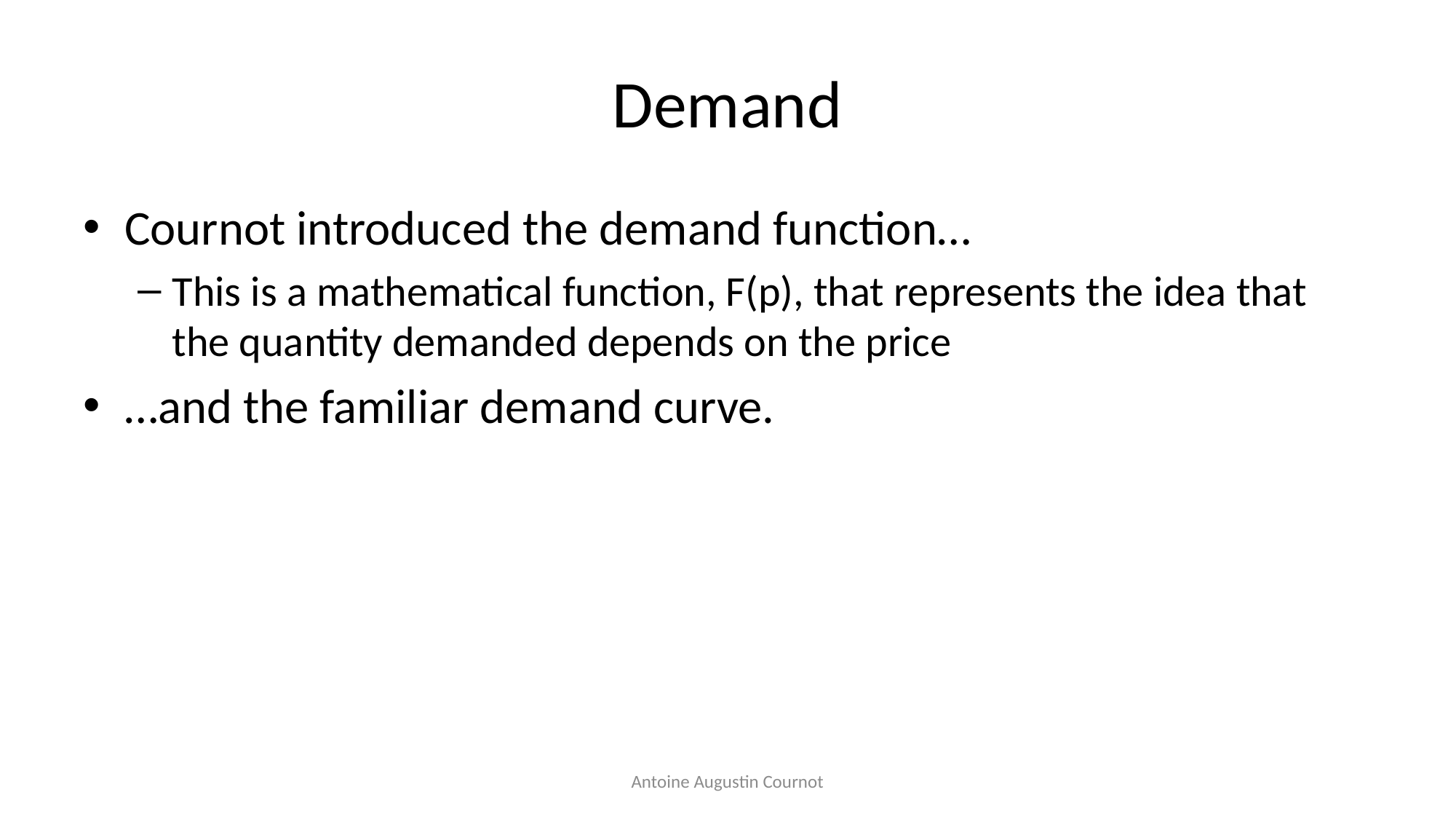

# Demand
Cournot introduced the demand function…
This is a mathematical function, F(p), that represents the idea that the quantity demanded depends on the price
…and the familiar demand curve.
Antoine Augustin Cournot